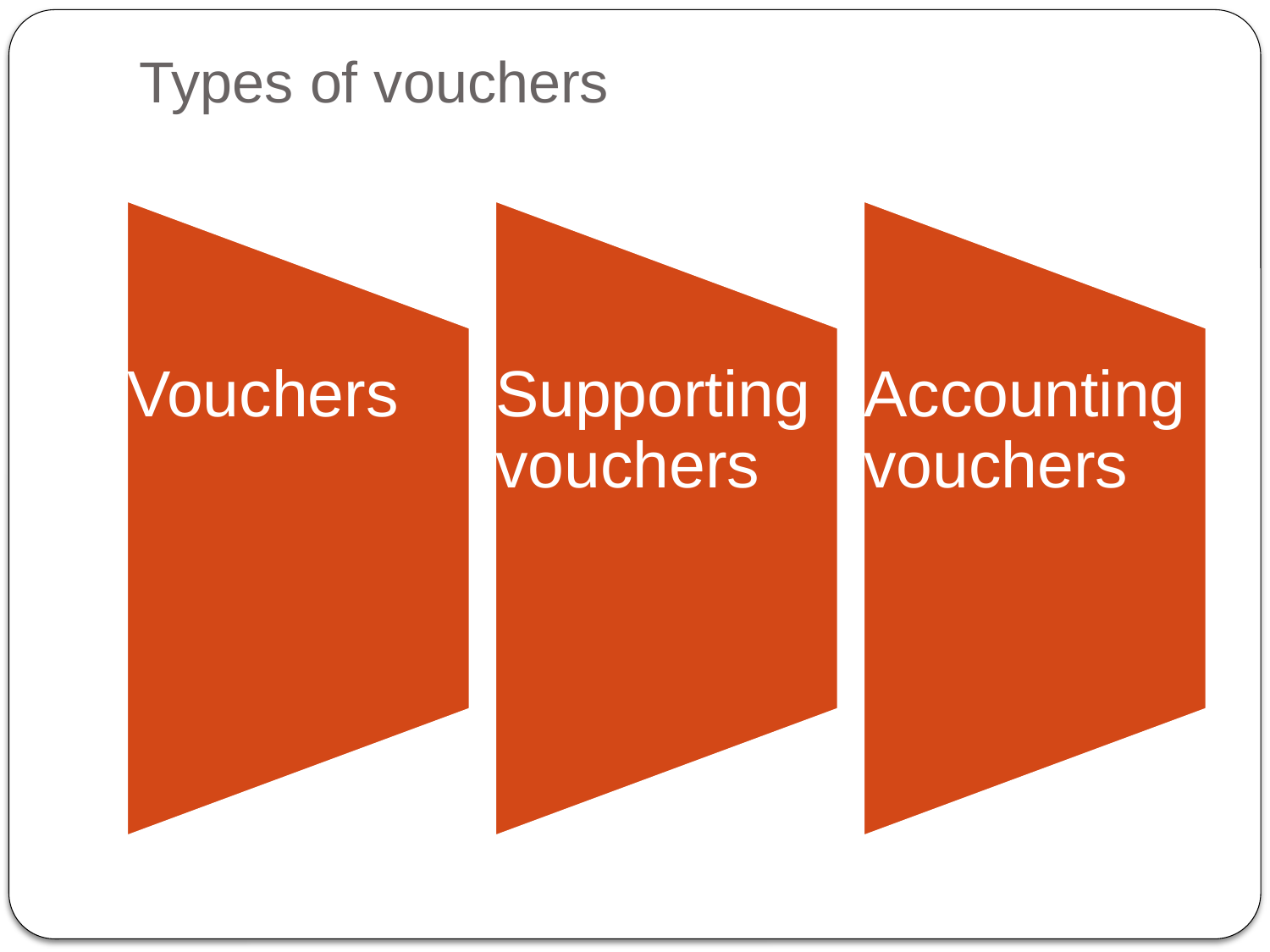

# Types of vouchers
Vouchers

Supporting vouchers

Accounting vouchers